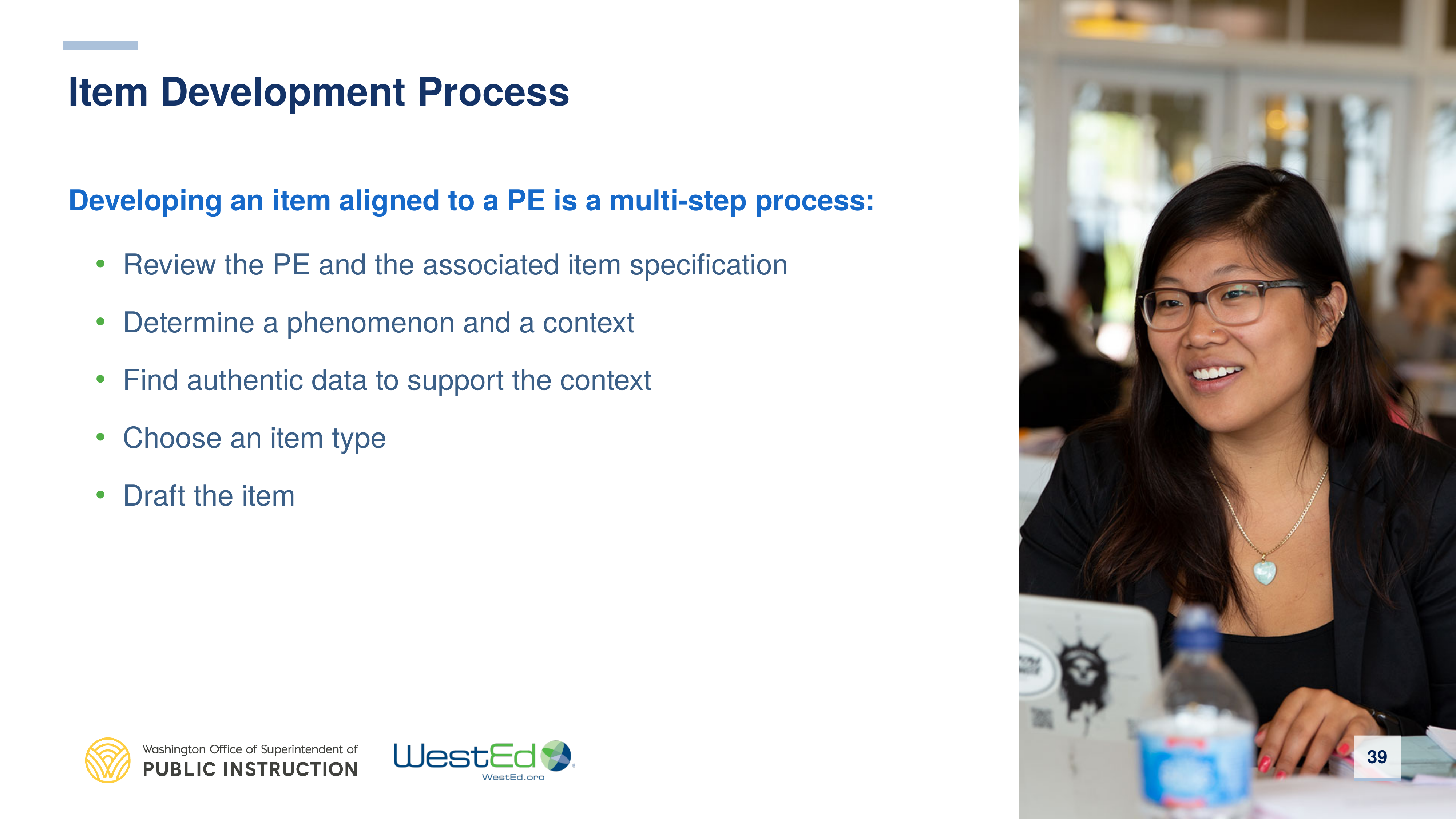

# Item Development Process
Developing an item aligned to a PE is a multi-step process:
Review the PE and the associated item specification
Determine a phenomenon and a context
Find authentic data to support the context
Choose an item type
Draft the item